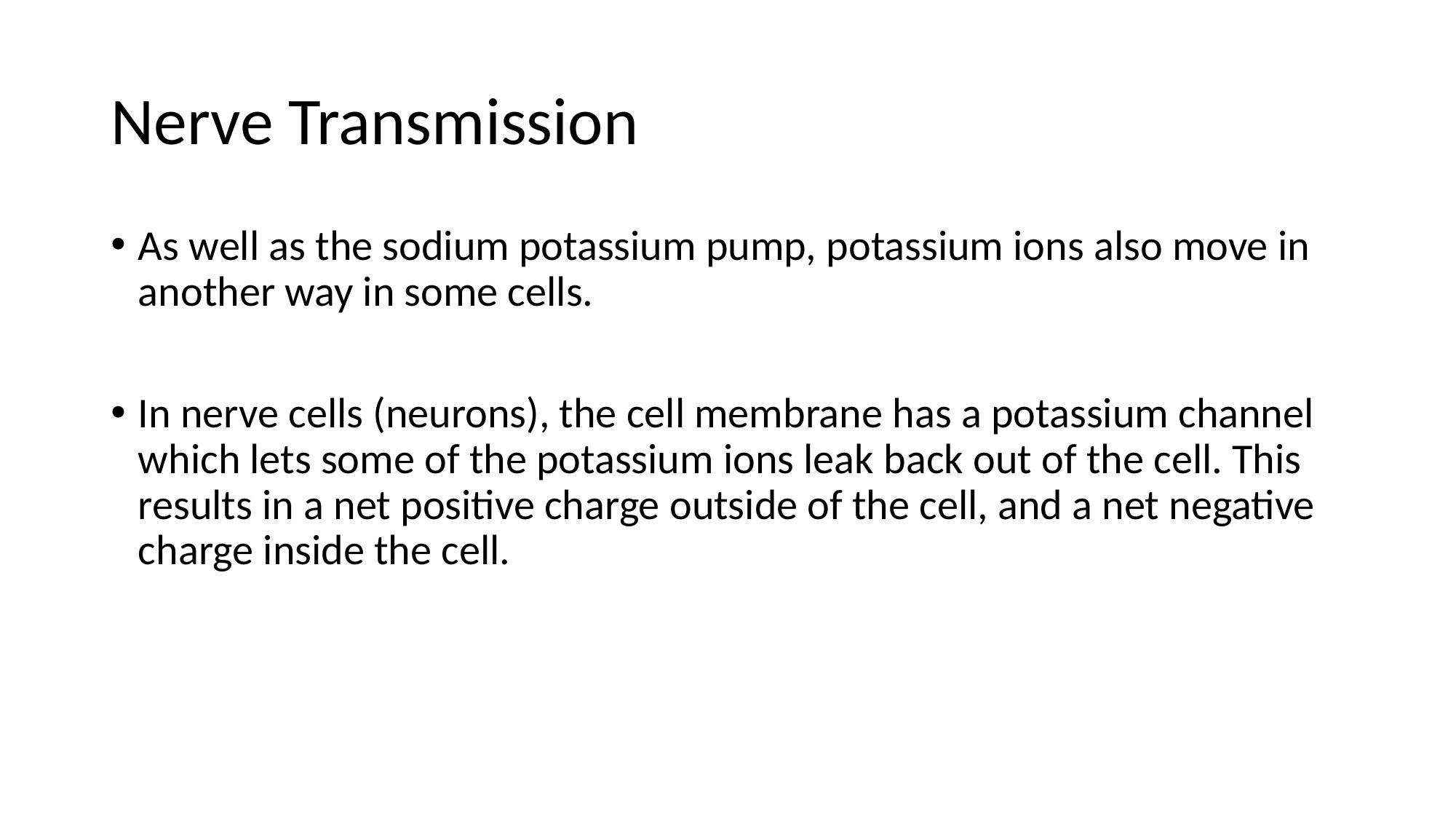

# Nerve Transmission
As well as the sodium potassium pump, potassium ions also move in another way in some cells.

In nerve cells (neurons), the cell membrane has a potassium channel which lets some of the potassium ions leak back out of the cell. This results in a net positive charge outside of the cell, and a net negative charge inside the cell.